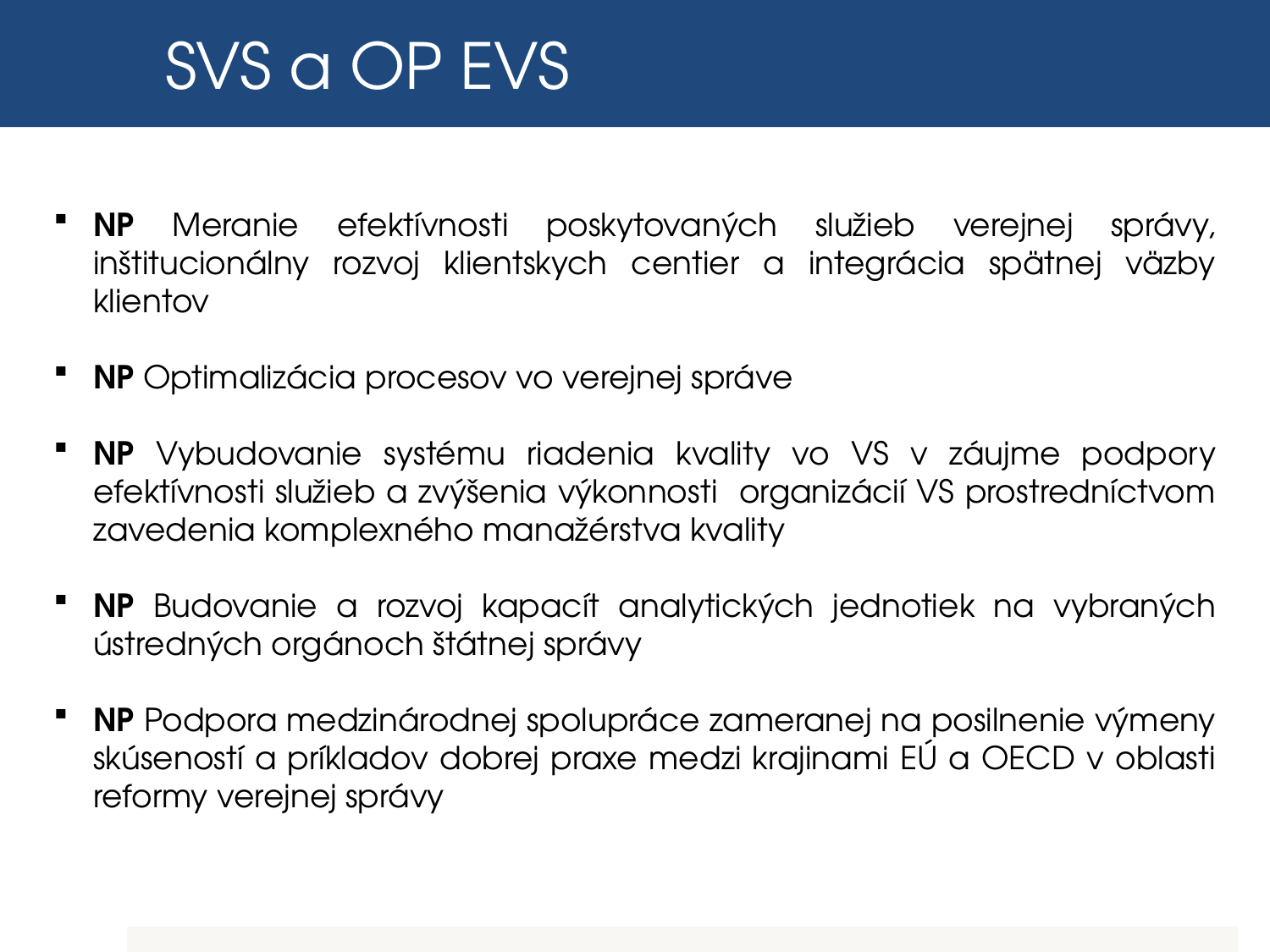

# SVS a OP EVS
NP Meranie efektívnosti poskytovaných služieb verejnej správy, inštitucionálny rozvoj klientskych centier a integrácia spätnej väzby klientov

NP Optimalizácia procesov vo verejnej správe

NP Vybudovanie systému riadenia kvality vo VS v záujme podpory efektívnosti služieb a zvýšenia výkonnosti  organizácií VS prostredníctvom zavedenia komplexného manažérstva kvality

NP Budovanie a rozvoj kapacít analytických jednotiek na vybraných ústredných orgánoch štátnej správy

NP Podpora medzinárodnej spolupráce zameranej na posilnenie výmeny skúseností a príkladov dobrej praxe medzi krajinami EÚ a OECD v oblasti reformy verejnej správy